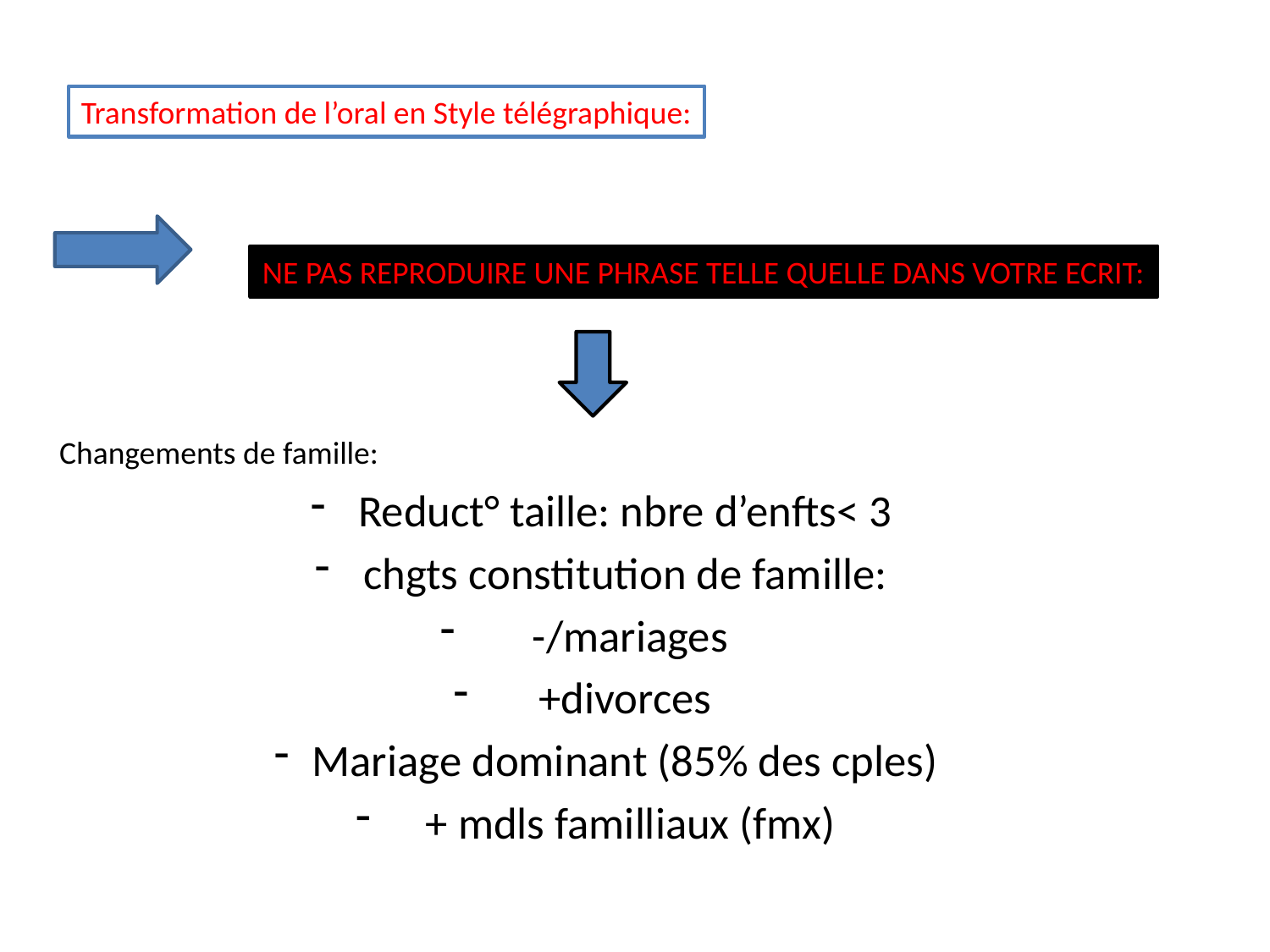

Transformation de l’oral en Style télégraphique:

NE PAS REPRODUIRE UNE PHRASE TELLE QUELLE DANS VOTRE ECRIT:

Changements de famille:
Reduct° taille: nbre d’enfts˂ 3
chgts constitution de famille:
 -/mariages
+divorces
Mariage dominant (85% des cples)
 + mdls familliaux (fmx)